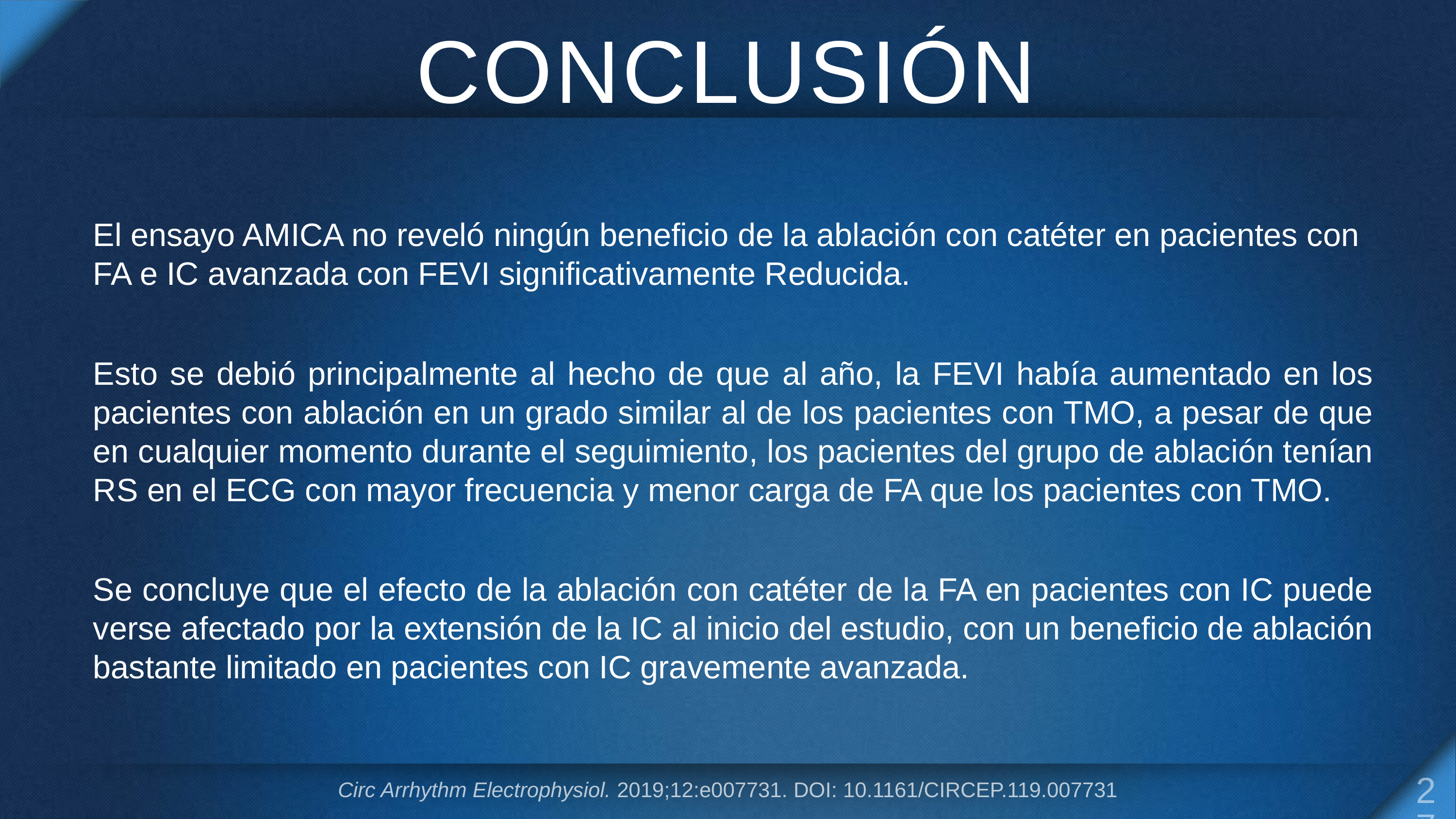

# CONCLUSIÓN
El ensayo AMICA no reveló ningún beneficio de la ablación con catéter en pacientes con FA e IC avanzada con FEVI significativamente Reducida.

Esto se debió principalmente al hecho de que al año, la FEVI había aumentado en los pacientes con ablación en un grado similar al de los pacientes con TMO, a pesar de que en cualquier momento durante el seguimiento, los pacientes del grupo de ablación tenían RS en el ECG con mayor frecuencia y menor carga de FA que los pacientes con TMO.

Se concluye que el efecto de la ablación con catéter de la FA en pacientes con IC puede verse afectado por la extensión de la IC al inicio del estudio, con un beneficio de ablación bastante limitado en pacientes con IC gravemente avanzada.
27
Circ Arrhythm Electrophysiol. 2019;12:e007731. DOI: 10.1161/CIRCEP.119.007731